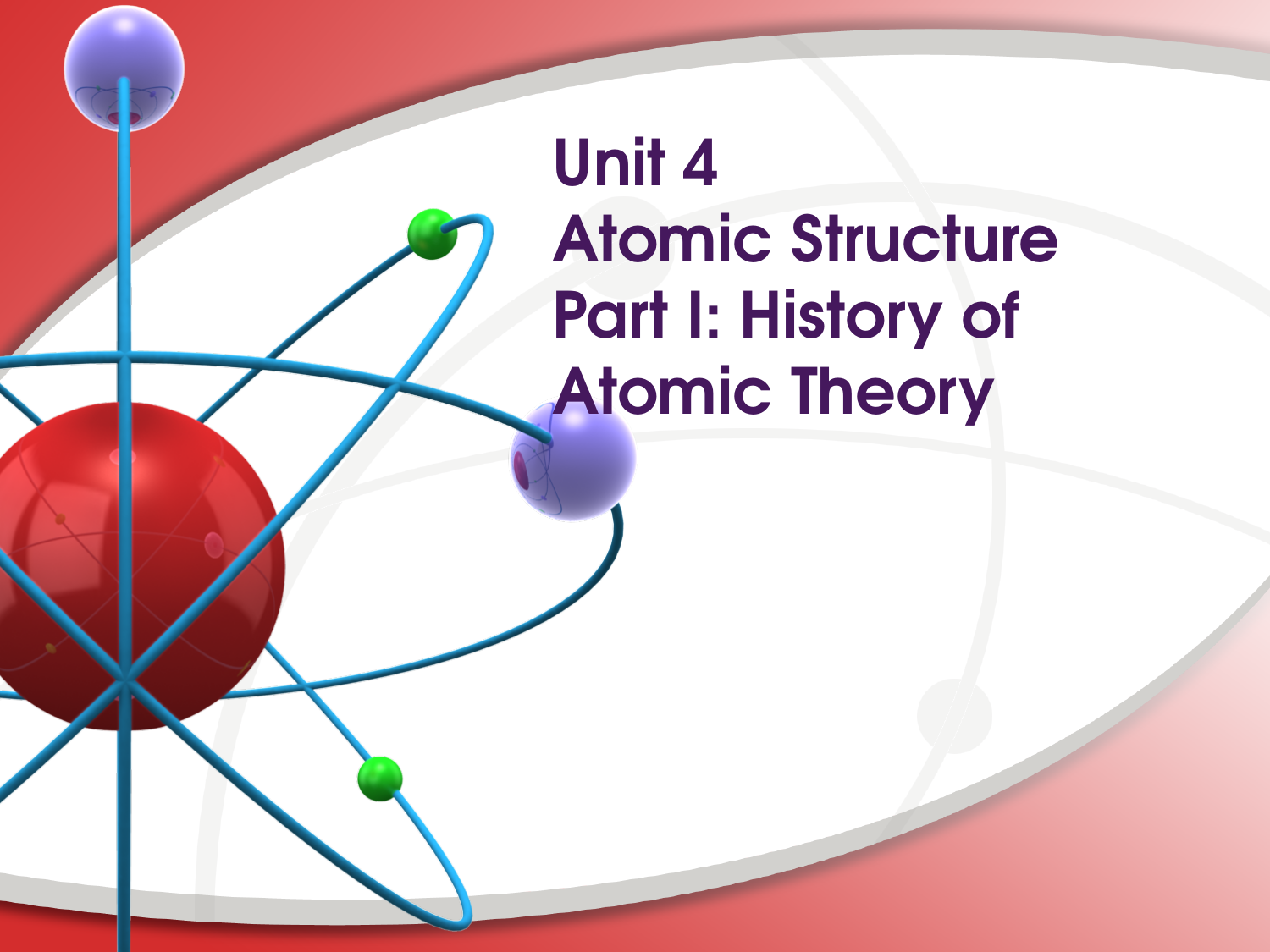

# Unit 4 Atomic Structure Part I: History of Atomic Theory